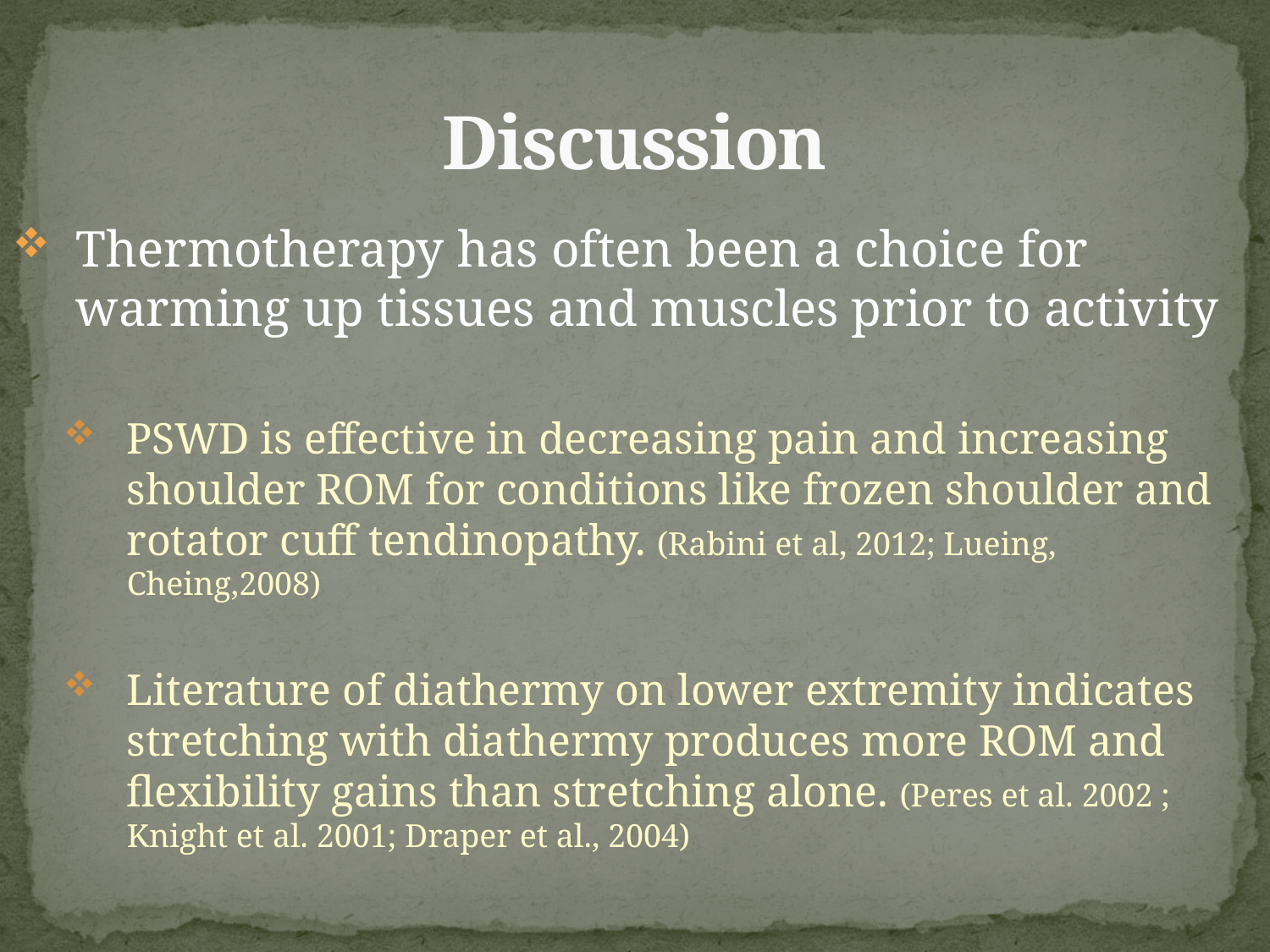

# Discussion
Thermotherapy has often been a choice for warming up tissues and muscles prior to activity

PSWD is effective in decreasing pain and increasing shoulder ROM for conditions like frozen shoulder and rotator cuff tendinopathy. (Rabini et al, 2012; Lueing, Cheing,2008)

Literature of diathermy on lower extremity indicates stretching with diathermy produces more ROM and flexibility gains than stretching alone. (Peres et al. 2002 ; Knight et al. 2001; Draper et al., 2004)